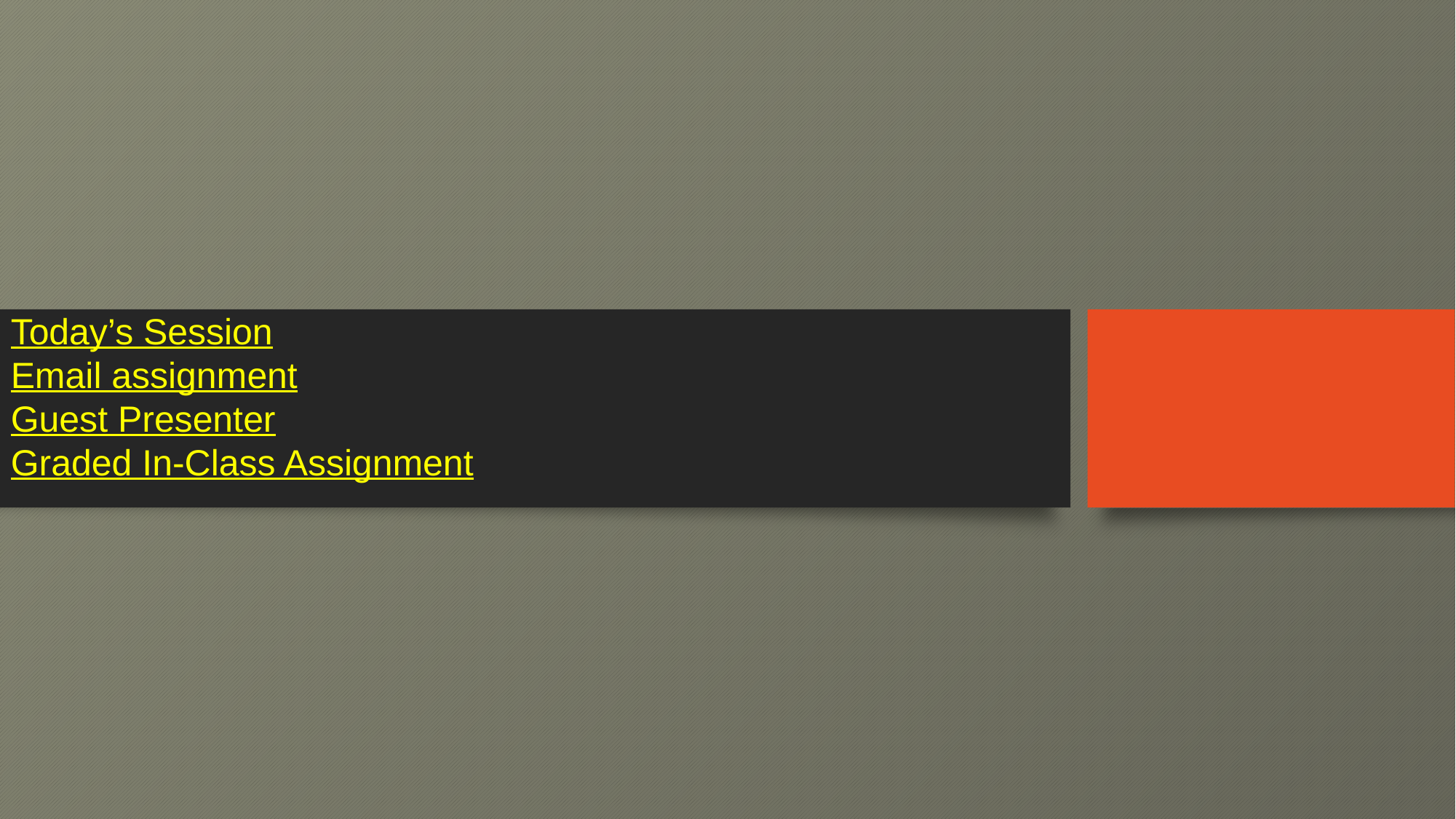

Today’s Session
Email assignment
Guest Presenter
Graded In-Class Assignment